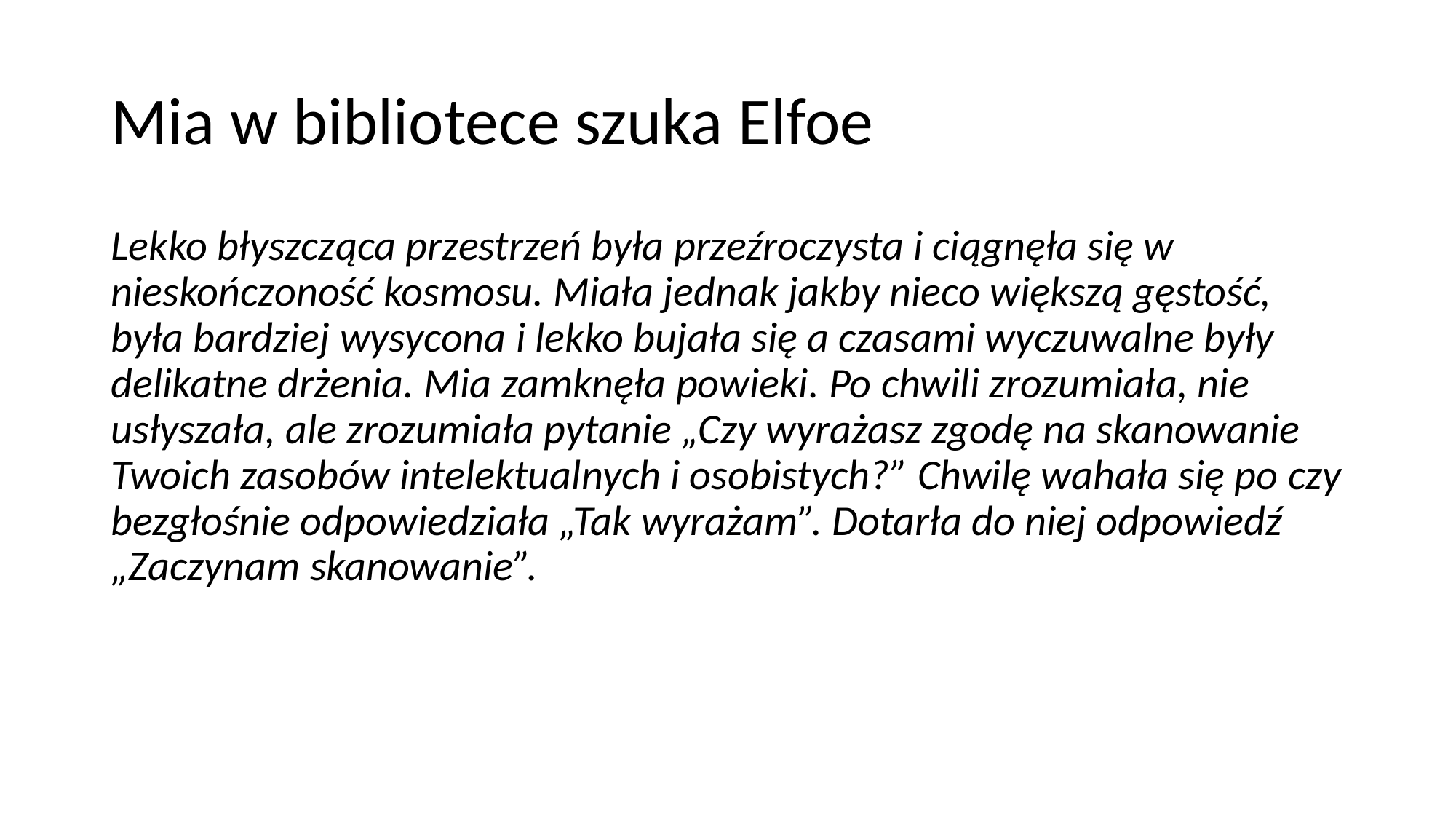

# Mia w bibliotece szuka Elfoe
Lekko błyszcząca przestrzeń była przeźroczysta i ciągnęła się w nieskończoność kosmosu. Miała jednak jakby nieco większą gęstość, była bardziej wysycona i lekko bujała się a czasami wyczuwalne były delikatne drżenia. Mia zamknęła powieki. Po chwili zrozumiała, nie usłyszała, ale zrozumiała pytanie „Czy wyrażasz zgodę na skanowanie Twoich zasobów intelektualnych i osobistych?” Chwilę wahała się po czy bezgłośnie odpowiedziała „Tak wyrażam”. Dotarła do niej odpowiedź „Zaczynam skanowanie”.